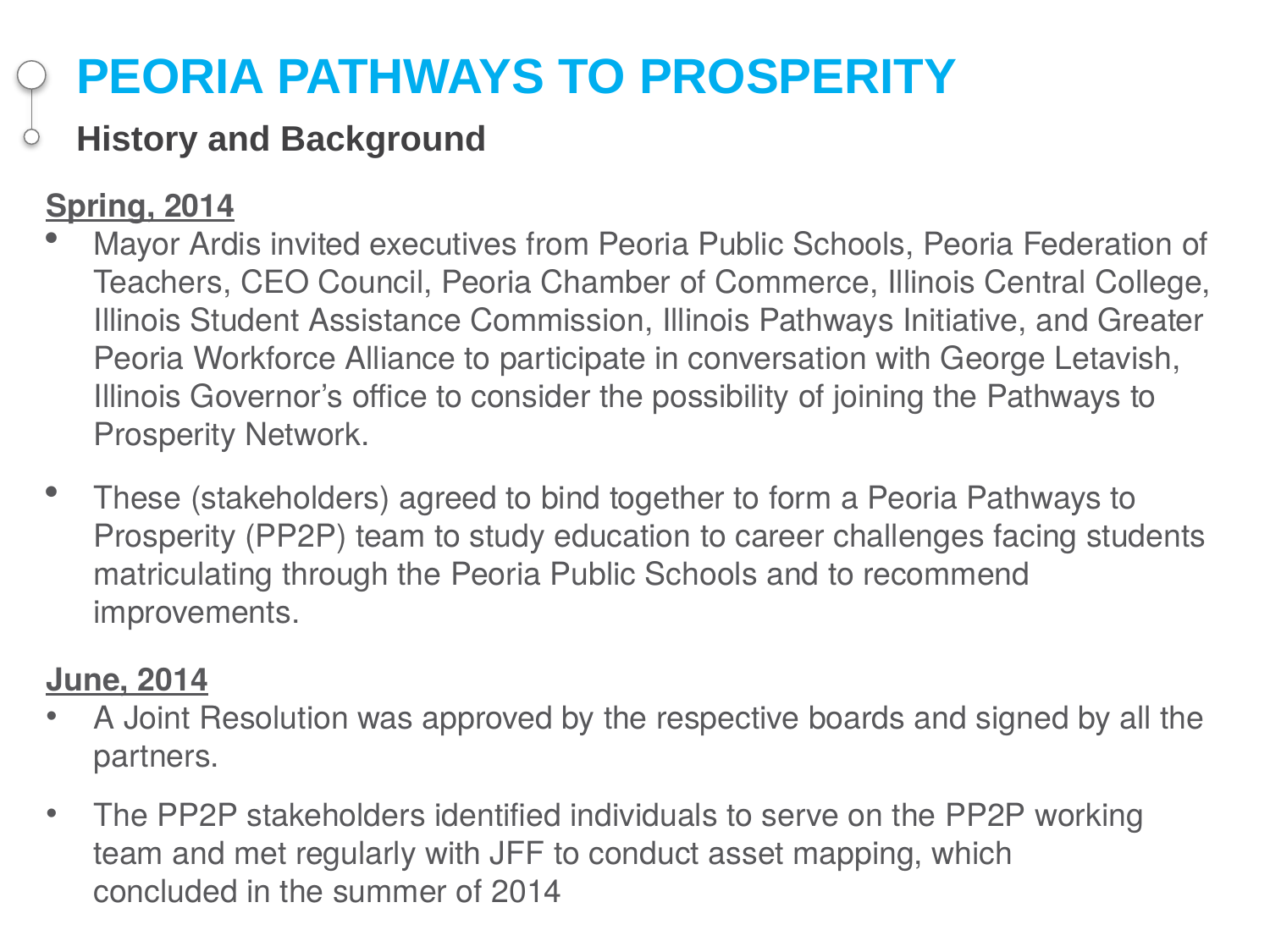

# PEORIA PATHWAYS TO PROSPERITY History and Background
Spring, 2014
Mayor Ardis invited executives from Peoria Public Schools, Peoria Federation of Teachers, CEO Council, Peoria Chamber of Commerce, Illinois Central College, Illinois Student Assistance Commission, Illinois Pathways Initiative, and Greater Peoria Workforce Alliance to participate in conversation with George Letavish, Illinois Governor’s office to consider the possibility of joining the Pathways to Prosperity Network.

These (stakeholders) agreed to bind together to form a Peoria Pathways to Prosperity (PP2P) team to study education to career challenges facing students matriculating through the Peoria Public Schools and to recommend improvements.

June, 2014
A Joint Resolution was approved by the respective boards and signed by all the partners.
The PP2P stakeholders identified individuals to serve on the PP2P working
team and met regularly with JFF to conduct asset mapping, which
concluded in the summer of 2014